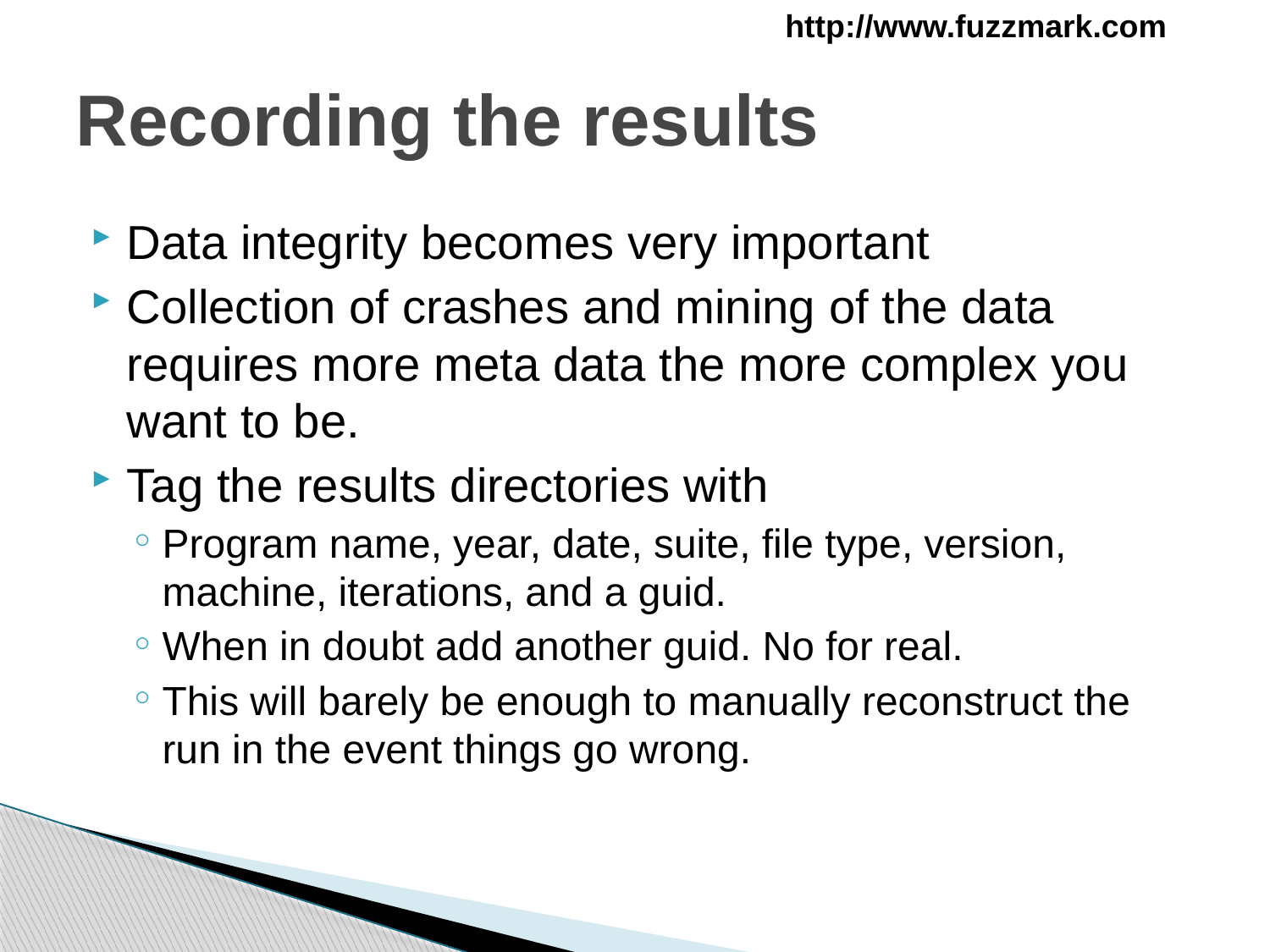

# Recording the results
Data integrity becomes very important
Collection of crashes and mining of the data requires more meta data the more complex you want to be.
Tag the results directories with
Program name, year, date, suite, file type, version, machine, iterations, and a guid.
When in doubt add another guid. No for real.
This will barely be enough to manually reconstruct the run in the event things go wrong.